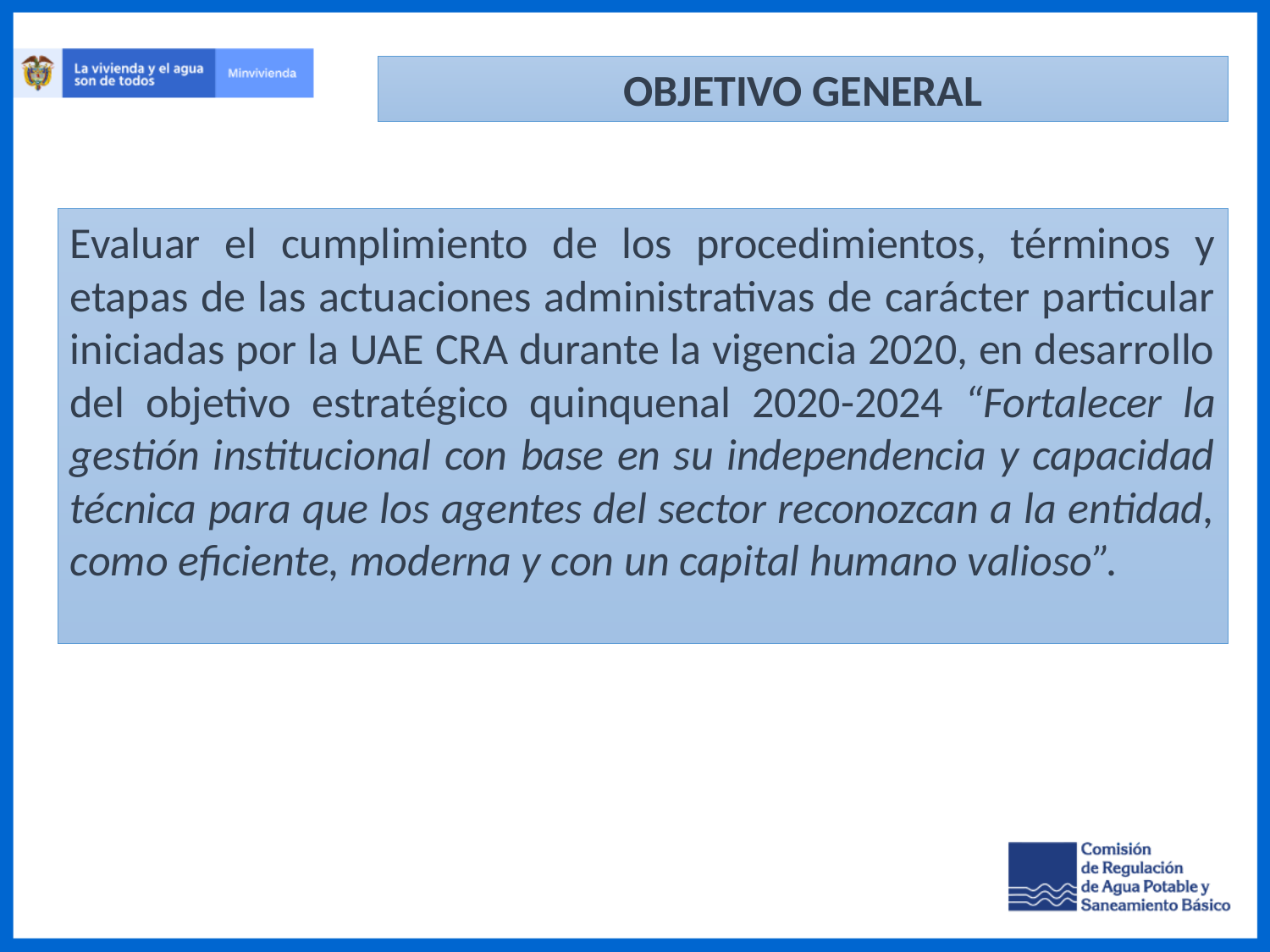

OBJETIVO GENERAL
Evaluar el cumplimiento de los procedimientos, términos y etapas de las actuaciones administrativas de carácter particular iniciadas por la UAE CRA durante la vigencia 2020, en desarrollo del objetivo estratégico quinquenal 2020-2024 “Fortalecer la gestión institucional con base en su independencia y capacidad técnica para que los agentes del sector reconozcan a la entidad, como eficiente, moderna y con un capital humano valioso”.